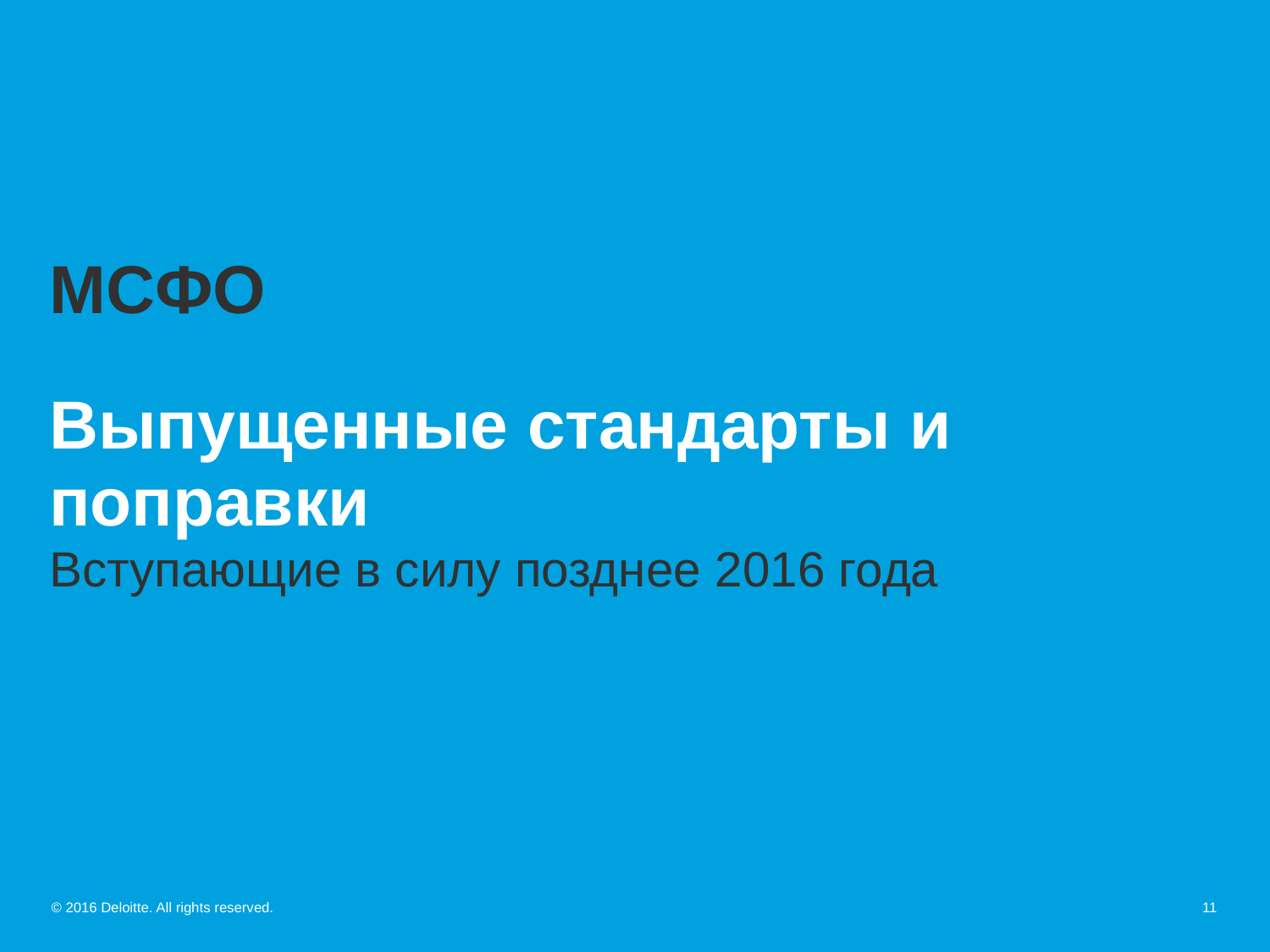

# МСФО
Выпущенные стандарты и поправки
Вступающие в силу позднее 2016 года
© 2016 Deloitte. All rights reserved.
11